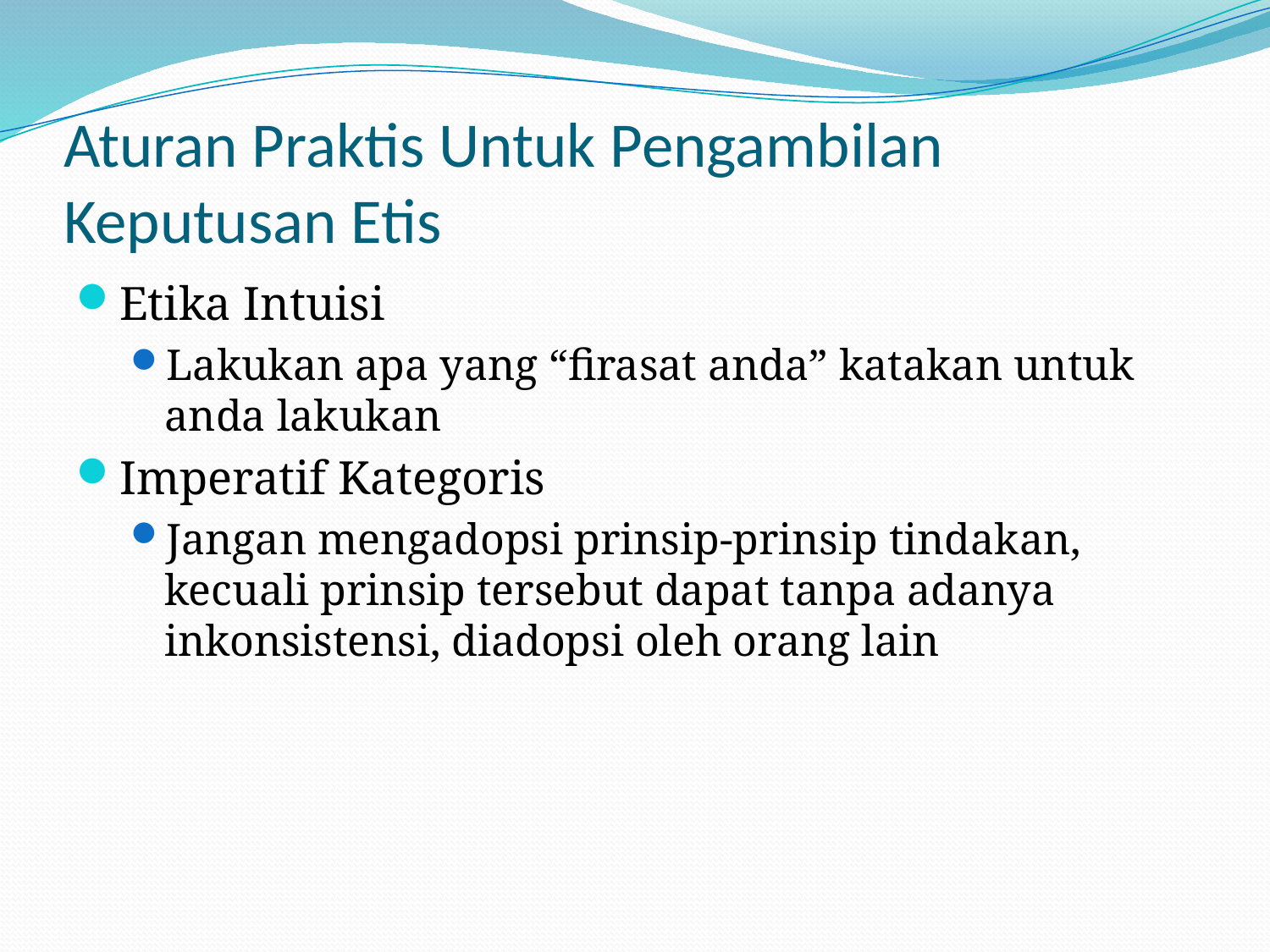

# Aturan Praktis Untuk Pengambilan Keputusan Etis
Etika Intuisi
Lakukan apa yang “firasat anda” katakan untuk anda lakukan
Imperatif Kategoris
Jangan mengadopsi prinsip-prinsip tindakan, kecuali prinsip tersebut dapat tanpa adanya inkonsistensi, diadopsi oleh orang lain